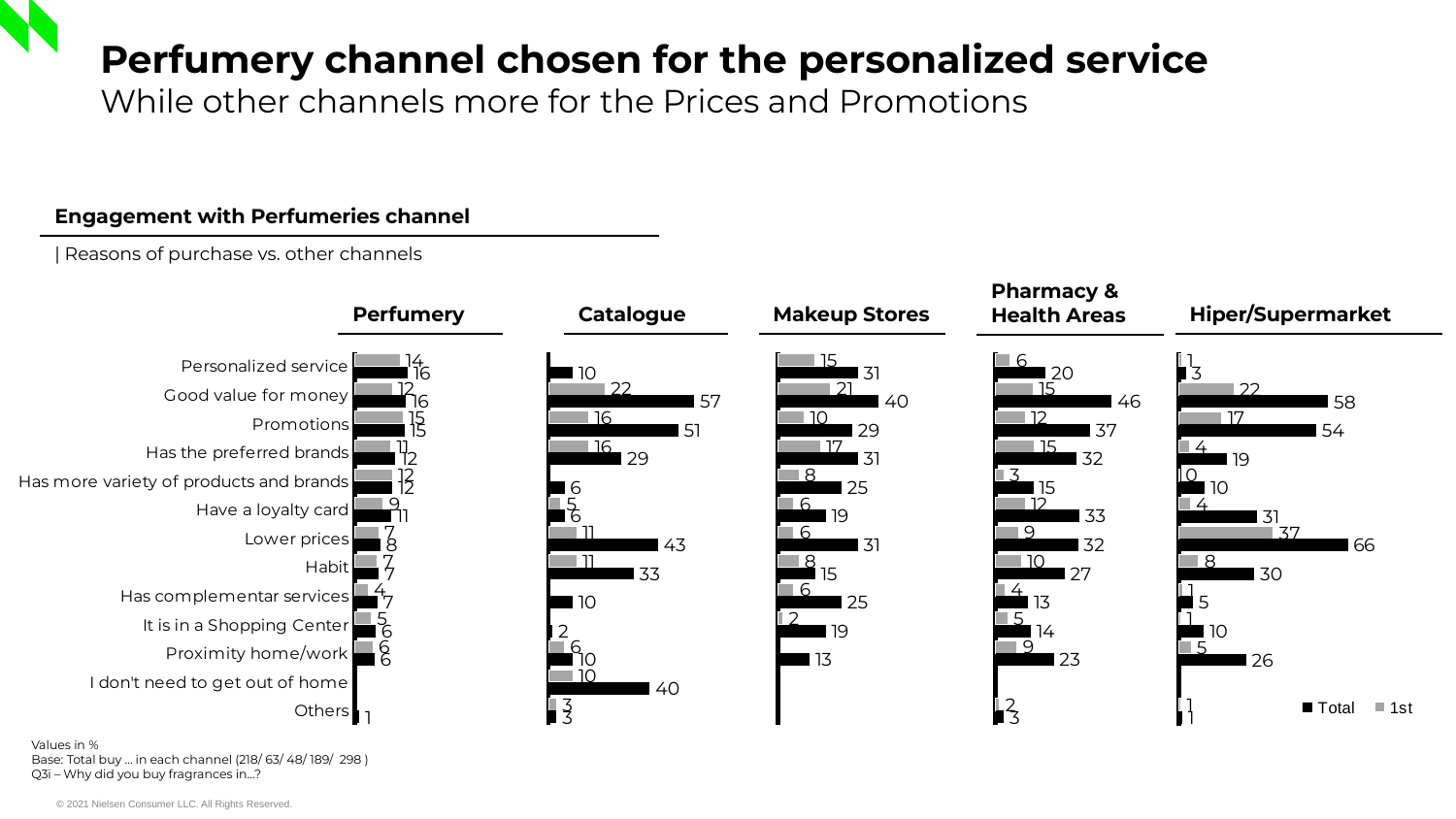

Perfumery channel chosen for the personalized service
While other channels more for the Prices and Promotions
| Engagement with Perfumeries channel |
| --- |
| | Reasons of purchase vs. other channels |
| Pharmacy & Health Areas |
| --- |
| Perfumery |
| --- |
| Catalogue |
| --- |
| Makeup Stores |
| --- |
| Hiper/Supermarket |
| --- |

### Chart

| Category | 1st | Total |
|---|---|---|
| Personalized service | 13.8 | 16.1 |
| Good value for money | 11.5 | 15.6 |
| Promotions | 14.7 | 15.1 |
| Has the preferred brands | 11.0 | 12.4 |
| Has more variety of products and brands | 11.5 | 11.5 |
| Have a loyalty card | 8.7 | 11.0 |
| Lower prices | 7.3 | 7.8 |
| Habit | 6.9 | 7.3 |
| Has complementar services | 4.1 | 6.9 |
| It is in a Shopping Center | 5.0 | 6.4 |
| Proximity home/work | 5.5 | 6.0 |
| I don't need to get out of home | None | None |
| Others | None | 1.4 |

### Chart

| Category | 1st | Total |
|---|---|---|
| Personalized service | None | 9.5 |
| Good value for money | 22.2 | 57.1 |
| Promotions | 15.9 | 50.8 |
| Has the preferred brands | 15.9 | 28.6 |
| Has more variety of products and brands | None | 6.3 |
| Have a loyalty card | 4.8 | 6.3 |
| Lower prices | 11.1 | 42.9 |
| Habit | 11.1 | 33.3 |
| Has complementar services | None | 9.5 |
| It is in a Shopping Center | None | 1.6 |
| Proximity home/work | 6.3 | 9.5 |
| I don't need to get out of home | 9.5 | 39.7 |
| Others | 3.2 | 3.2 |

### Chart

| Category | 1st | Total |
|---|---|---|
| Personalized service | 14.6 | 31.3 |
| Good value for money | 20.8 | 39.6 |
| Promotions | 10.4 | 29.2 |
| Has the preferred brands | 16.7 | 31.3 |
| Has more variety of products and brands | 8.3 | 25.0 |
| Have a loyalty card | 6.3 | 18.8 |
| Lower prices | 6.3 | 31.3 |
| Habit | 8.3 | 14.6 |
| Has complementar services | 6.3 | 25.0 |
| It is in a Shopping Center | 2.1 | 18.8 |
| Proximity home/work | None | 12.5 |
| I don't need to get out of home | None | None |
| Others | None | None |

### Chart

| Category | 1st | Total |
|---|---|---|
| Personalized service | 5.8 | 19.6 |
| Good value for money | 14.8 | 45.5 |
| Promotions | 11.6 | 37.0 |
| Has the preferred brands | 15.3 | 31.7 |
| Has more variety of products and brands | 3.2 | 14.8 |
| Have a loyalty card | 11.6 | 32.8 |
| Lower prices | 9.0 | 32.3 |
| Habit | 10.1 | 27.0 |
| Has complementar services | 3.7 | 12.7 |
| It is in a Shopping Center | 4.8 | 13.8 |
| Proximity home/work | 8.5 | 22.8 |
| I don't need to get out of home | None | None |
| Others | 1.6 | 3.2 |

### Chart

| Category | 1st | Total |
|---|---|---|
| Good value for money | 1.0 | 2.7 |
| Has the preferred brands | 21.5 | 58.4 |
| Promotions | 16.8 | 53.7 |
| Personalized service | 4.0 | 18.8 |
| Have a loyalty card | 0.3 | 10.1 |
| Lower prices | 4.4 | 30.5 |
| Has more variety of products and brands | 36.9 | 66.1 |
| It is in a Shopping Center | 7.7 | 29.5 |
| Habit | 1.3 | 5.4 |
| Proximity home/work | 0.7 | 9.7 |
| Has complementar services | 4.7 | 26.2 |
| I don't need to get out of home | None | None |
| Others | 0.7 | 1.3 |
Values in %
Base: Total buy … in each channel (218/ 63/ 48/ 189/  298 )
Q3i – Why did you buy fragrances in…?